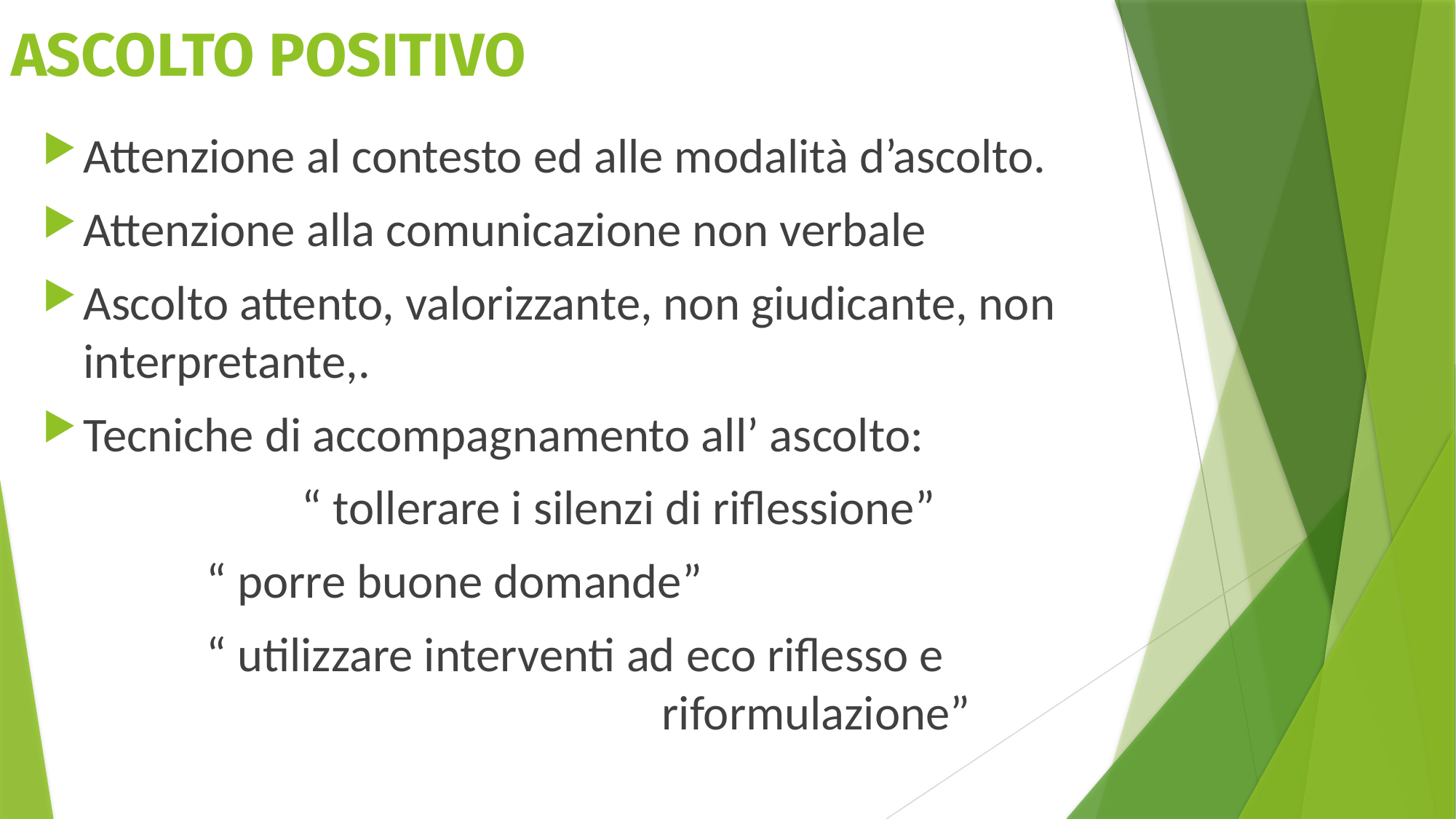

# ASCOLTO POSITIVO
Attenzione al contesto ed alle modalità d’ascolto.
Attenzione alla comunicazione non verbale
Ascolto attento, valorizzante, non giudicante, non interpretante,.
Tecniche di accompagnamento all’ ascolto:
		          “ tollerare i silenzi di riflessione”
               “ porre buone domande”
               “ utilizzare interventi ad eco riflesso e    		           			   riformulazione”